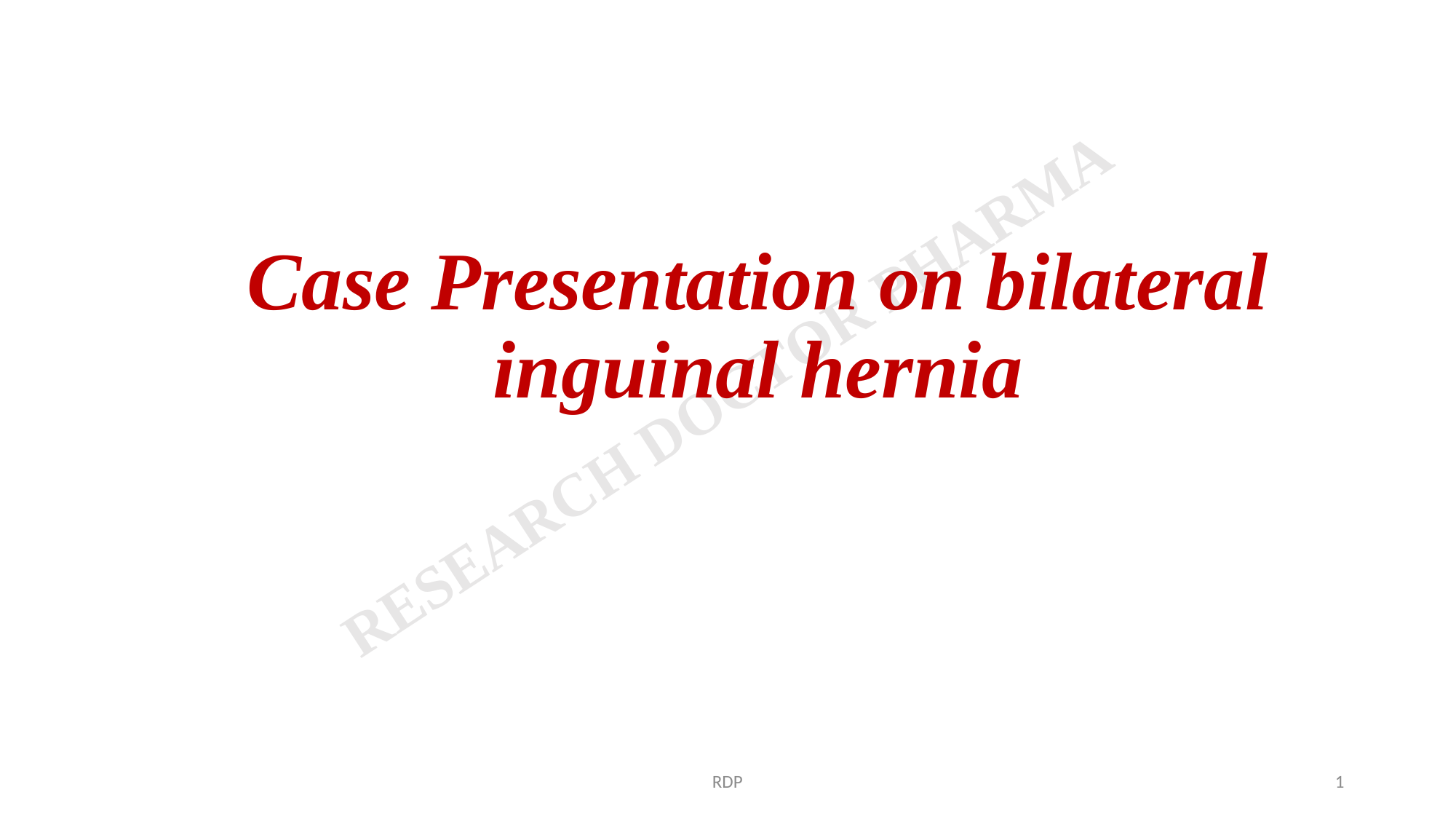

# Case Presentation on bilateral inguinal hernia
RDP
1